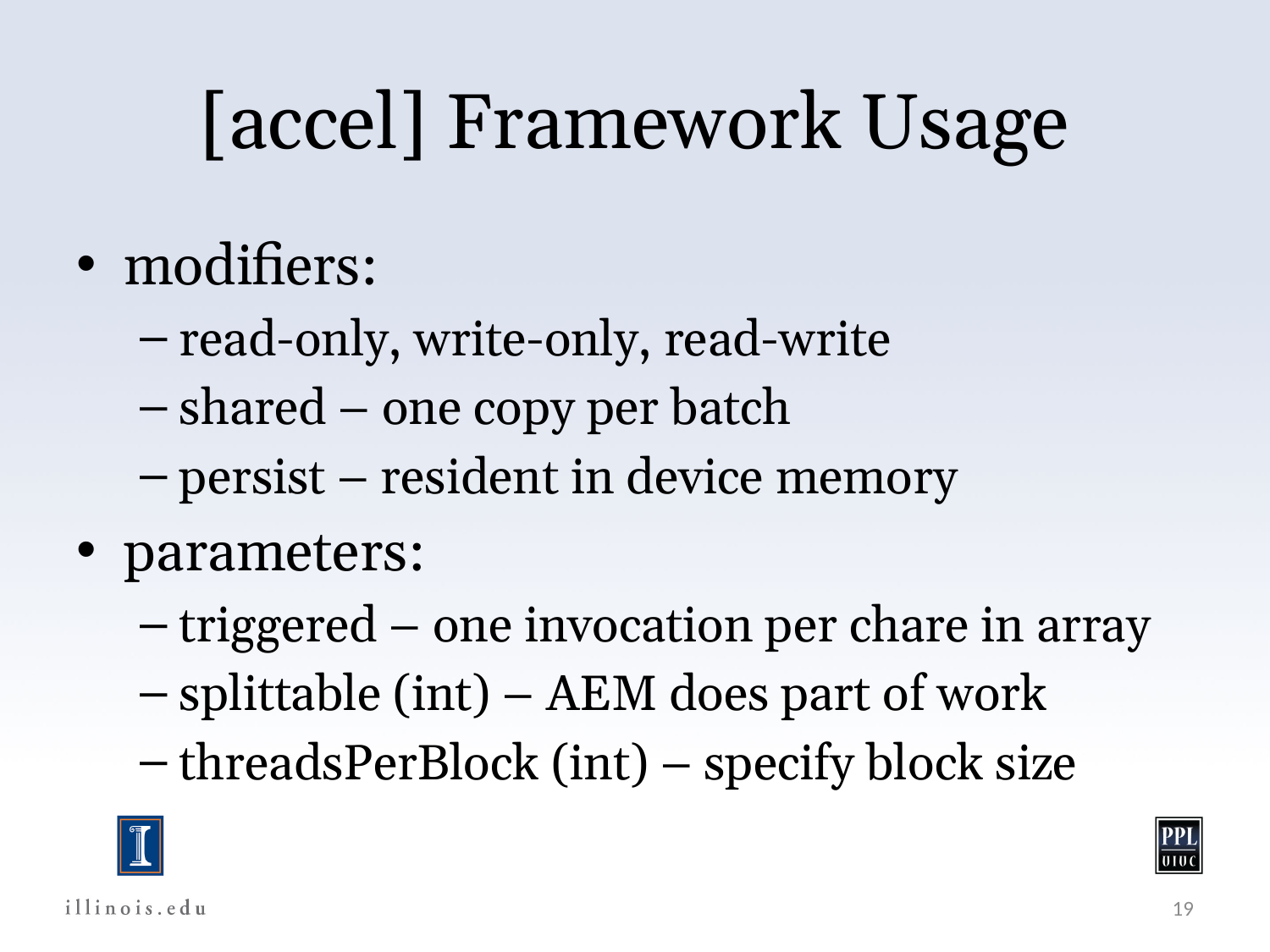

# [accel] Framework Usage
modifiers:
read-only, write-only, read-write
shared – one copy per batch
persist – resident in device memory
parameters:
triggered – one invocation per chare in array
splittable (int) – AEM does part of work
threadsPerBlock (int) – specify block size
19